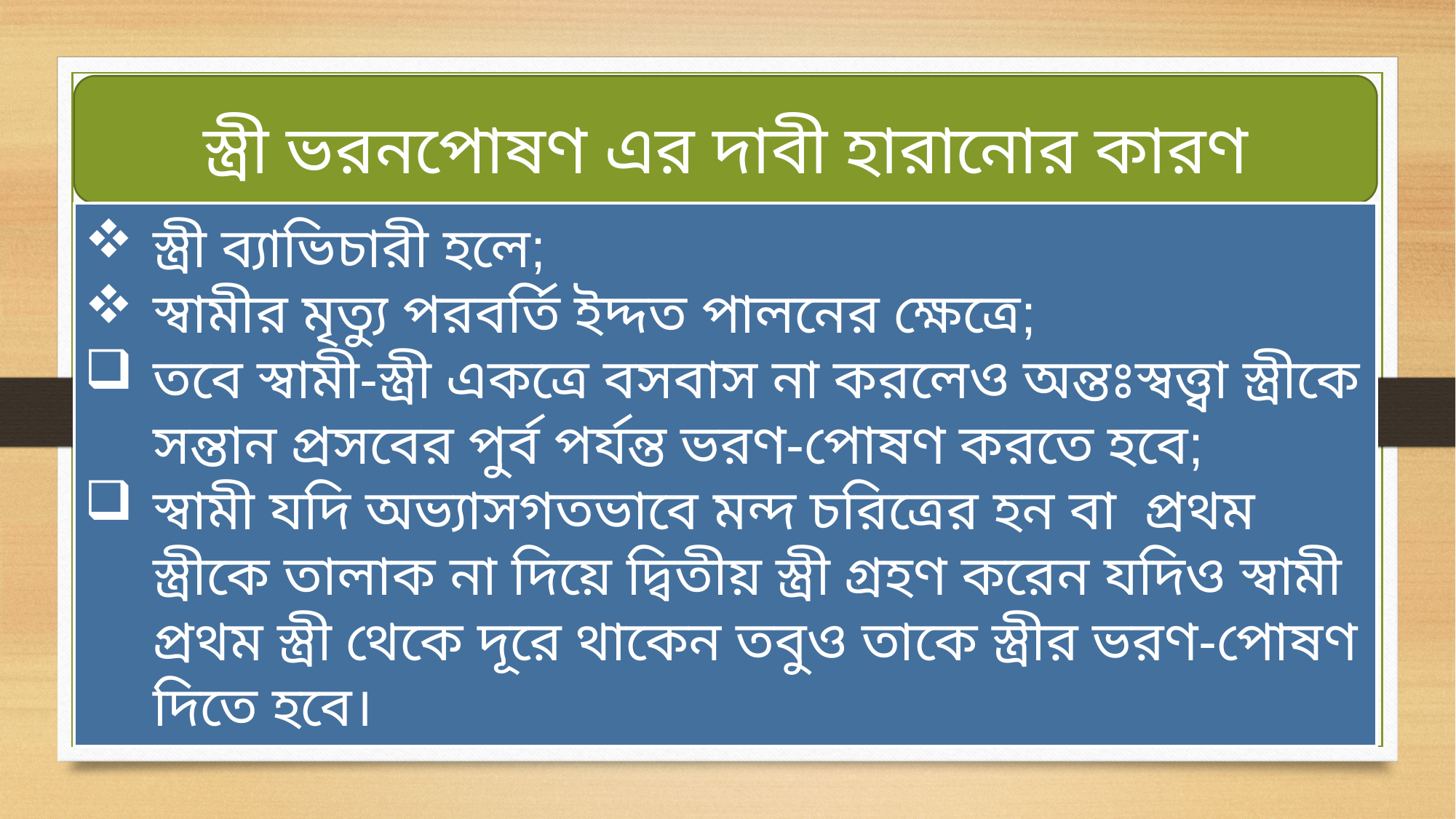

স্ত্রী ভরনপোষণ এর দাবী হারানোর কারণ

স্ত্রী ব্যাভিচারী হলে;
স্বামীর মৃত্যু পরবর্তি ইদ্দত পালনের ক্ষেত্রে;
তবে স্বামী-স্ত্রী একত্রে বসবাস না করলেও অন্তঃস্বত্ত্বা স্ত্রীকে সন্তান প্রসবের পুর্ব পর্যন্ত ভরণ-পোষণ করতে হবে;
স্বামী যদি অভ্যাসগতভাবে মন্দ চরিত্রের হন বা  প্রথম স্ত্রীকে তালাক না দিয়ে দ্বিতীয় স্ত্রী গ্রহণ করেন যদিও স্বামী প্রথম স্ত্রী থেকে দূরে থাকেন তবুও তাকে স্ত্রীর ভরণ-পোষণ দিতে হবে।